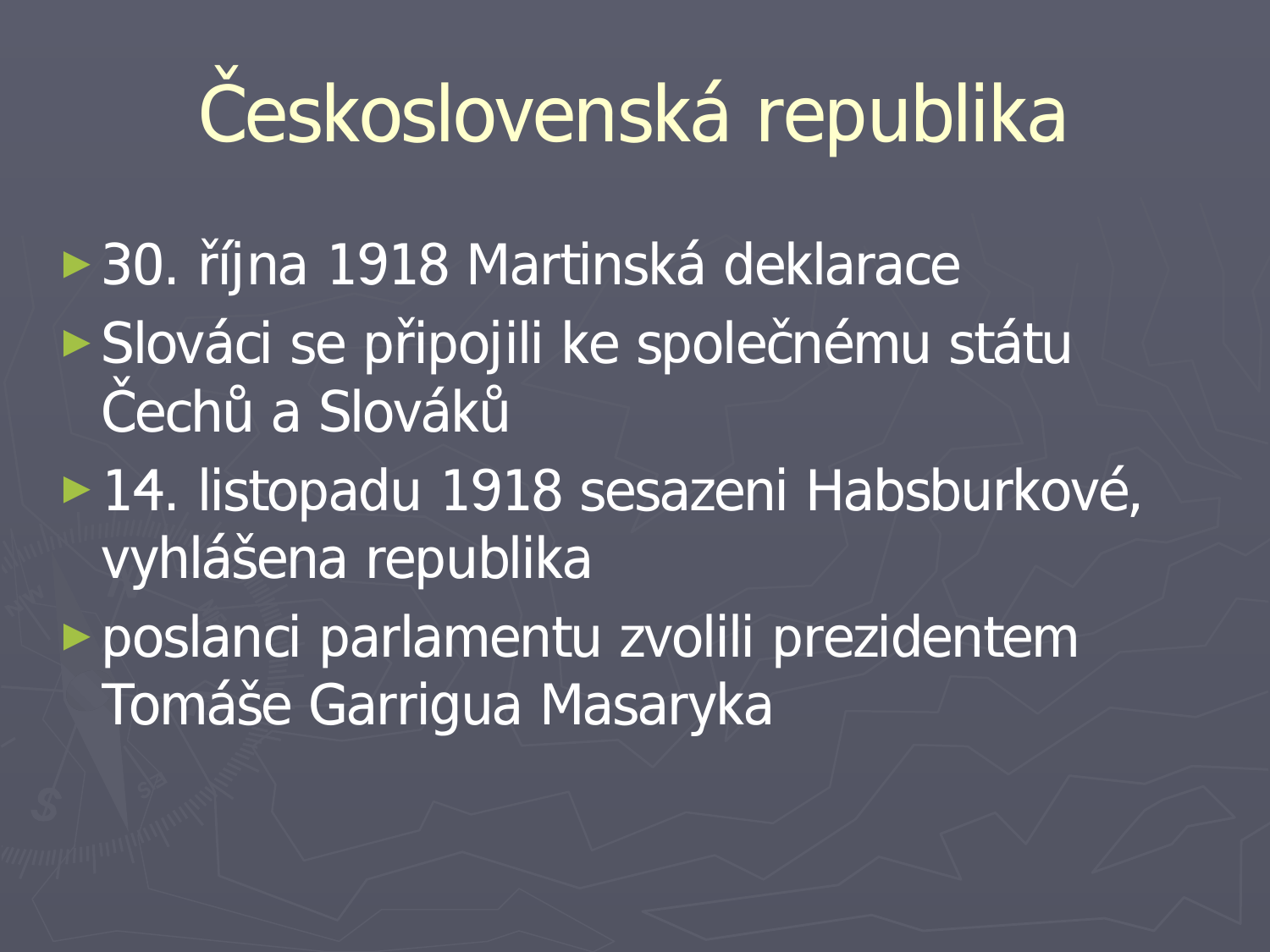

# Československá republika
30. října 1918 Martinská deklarace
Slováci se připojili ke společnému státu Čechů a Slováků
14. listopadu 1918 sesazeni Habsburkové, vyhlášena republika
poslanci parlamentu zvolili prezidentem Tomáše Garrigua Masaryka